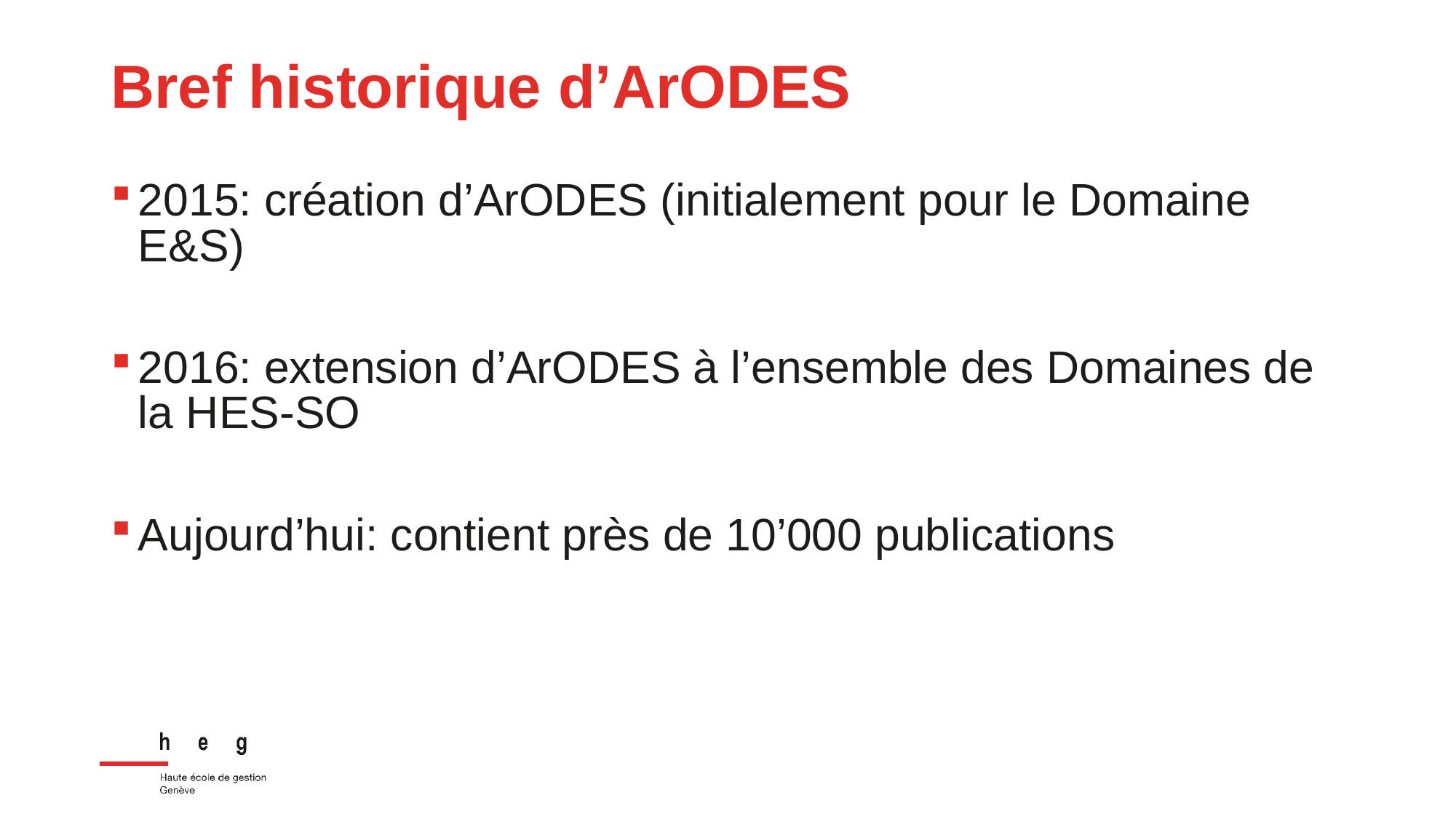

Bref historique d’ArODES
2015: création d’ArODES (initialement pour le Domaine E&S)

2016: extension d’ArODES à l’ensemble des Domaines de la HES-SO

Aujourd’hui: contient près de 10’000 publications